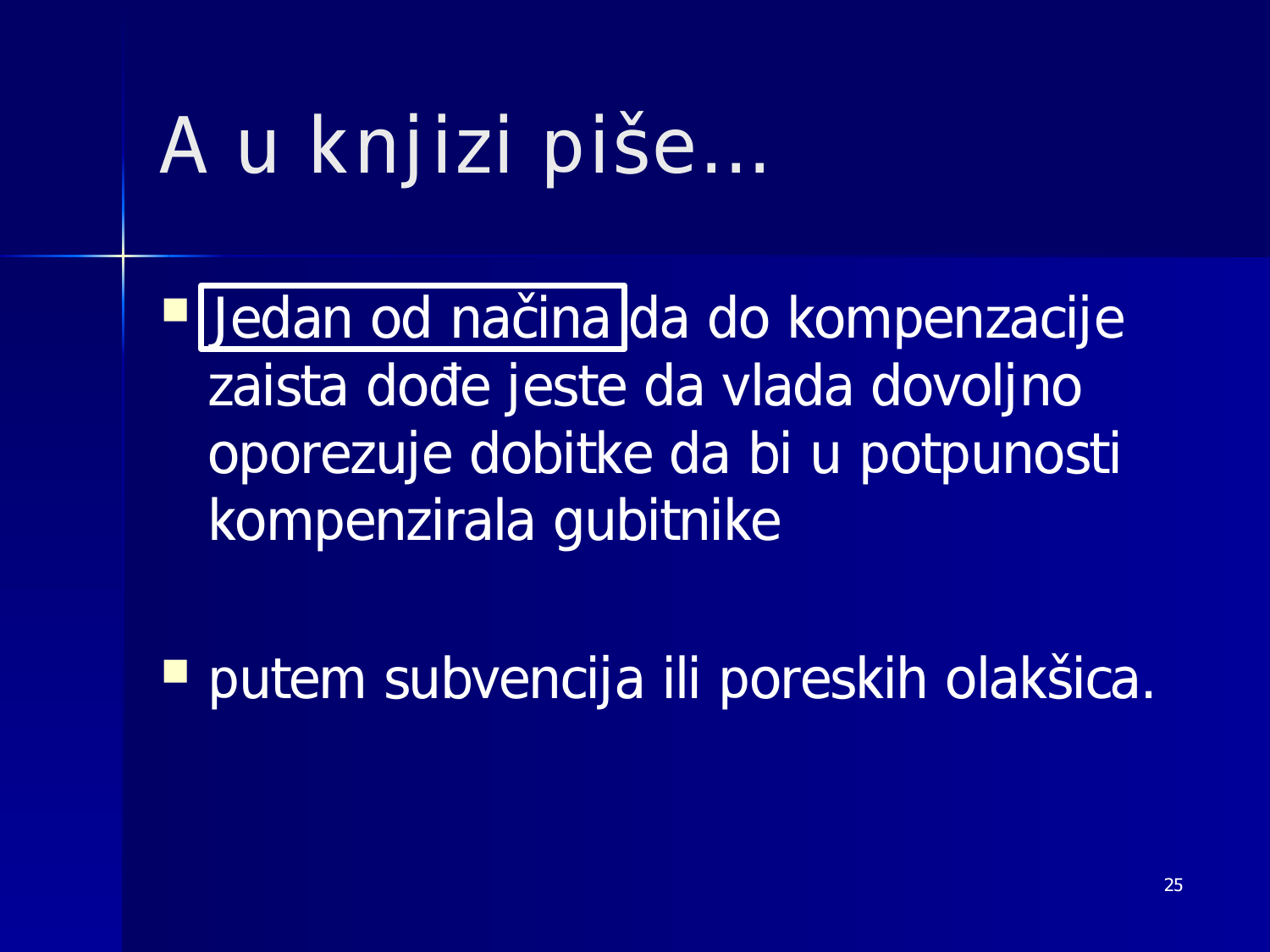

# A u knjizi piše...
Jedan od načina da do kompenzacije zaista dođe jeste da vlada dovoljno oporezuje dobitke da bi u potpunosti kompenzirala gubitnike

putem subvencija ili poreskih olakšica.

25